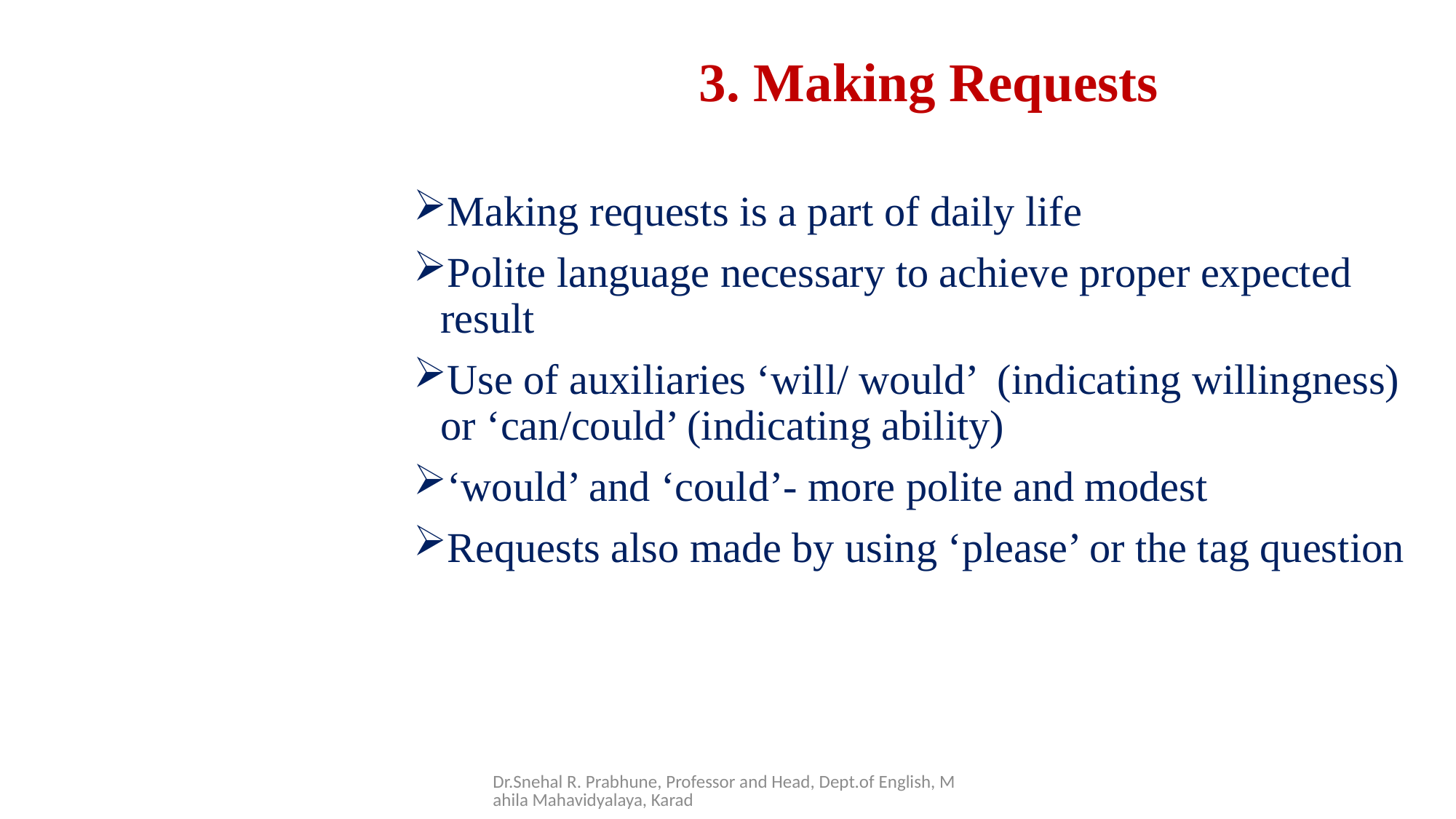

# 3. Making Requests
Making requests is a part of daily life
Polite language necessary to achieve proper expected result
Use of auxiliaries ‘will/ would’  (indicating willingness) or ‘can/could’ (indicating ability)
‘would’ and ‘could’- more polite and modest
Requests also made by using ‘please’ or the tag question
Dr.Snehal R. Prabhune, Professor and Head, Dept.of English, Mahila Mahavidyalaya, Karad